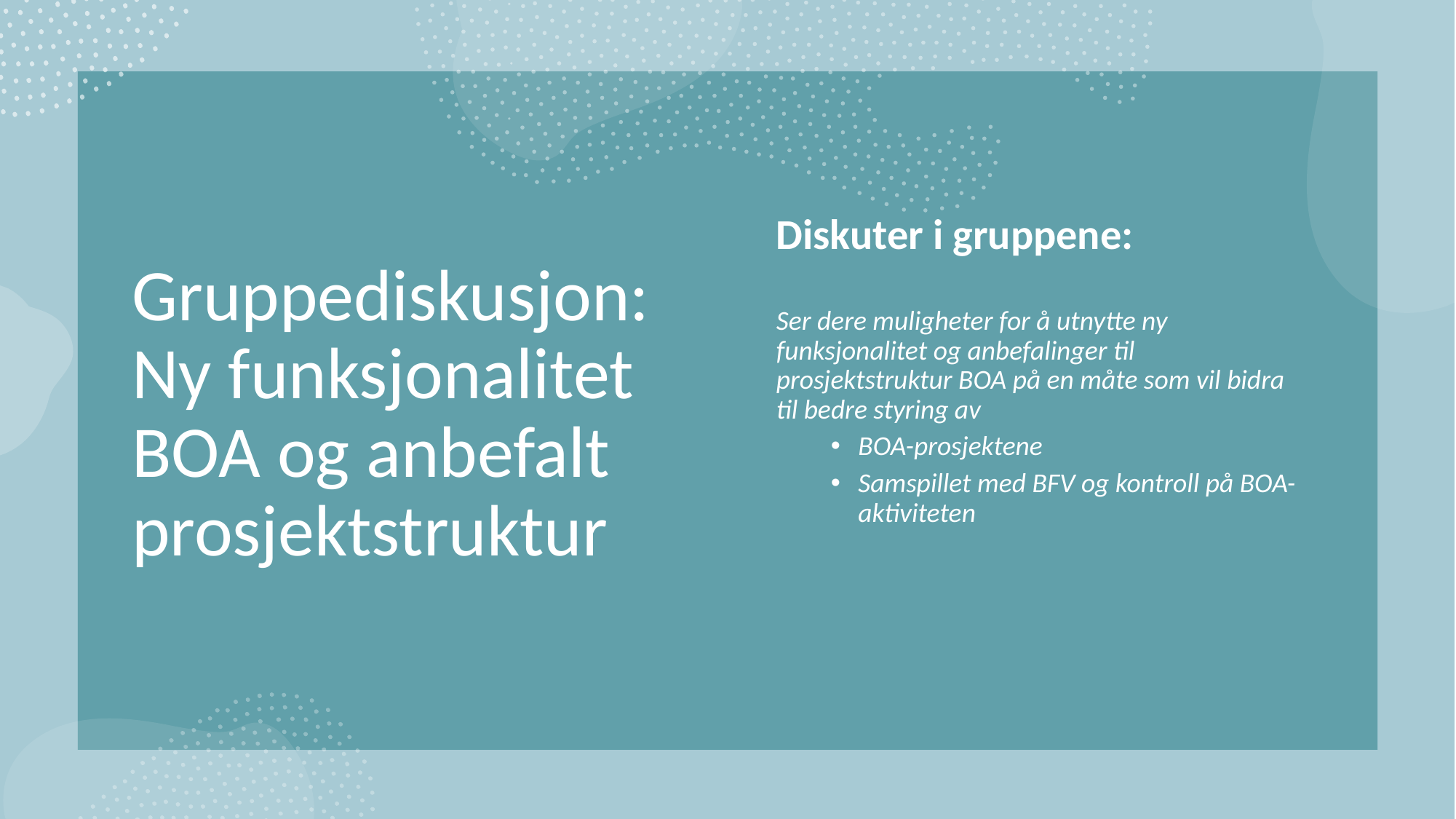

# Gruppediskusjon: Ny funksjonalitet BOA og anbefalt prosjektstruktur
Diskuter i gruppene:
Ser dere muligheter for å utnytte ny funksjonalitet og anbefalinger til prosjektstruktur BOA på en måte som vil bidra til bedre styring av
BOA-prosjektene
Samspillet med BFV og kontroll på BOA-aktiviteten